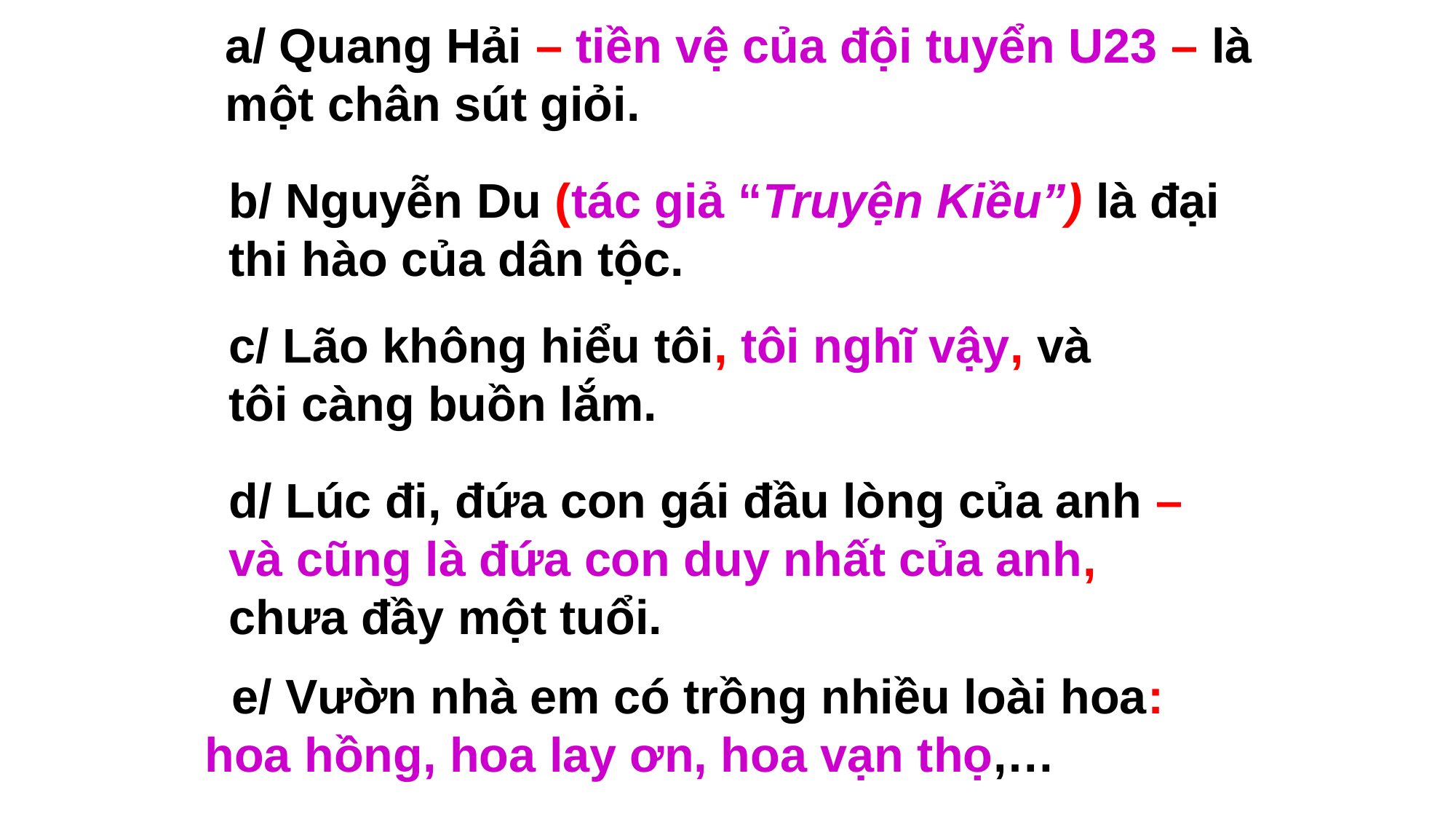

a/ Quang Hải – tiền vệ của đội tuyển U23 – là một chân sút giỏi.
b/ Nguyễn Du (tác giả “Truyện Kiều”) là đại thi hào của dân tộc.
c/ Lão không hiểu tôi, tôi nghĩ vậy, và tôi càng buồn lắm.
d/ Lúc đi, đứa con gái đầu lòng của anh – và cũng là đứa con duy nhất của anh, chưa đầy một tuổi.
  e/ Vườn nhà em có trồng nhiều loài hoa: hoa hồng, hoa lay ơn, hoa vạn thọ,…